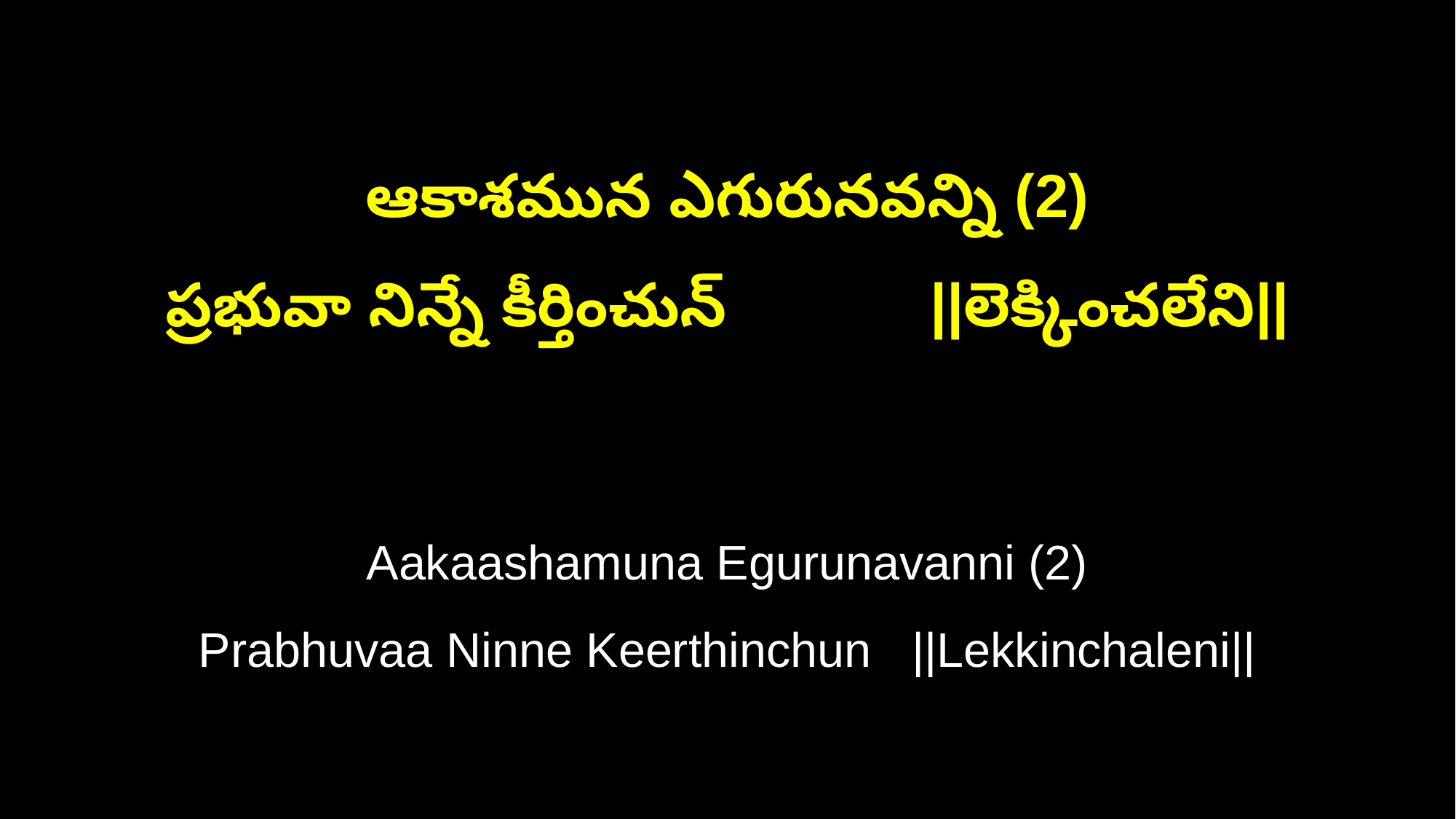

ఆకాశమున ఎగురునవన్ని (2)
ప్రభువా నిన్నే కీర్తించున్            ||లెక్కించలేని||
Aakaashamuna Egurunavanni (2)
Prabhuvaa Ninne Keerthinchun   ||Lekkinchaleni||